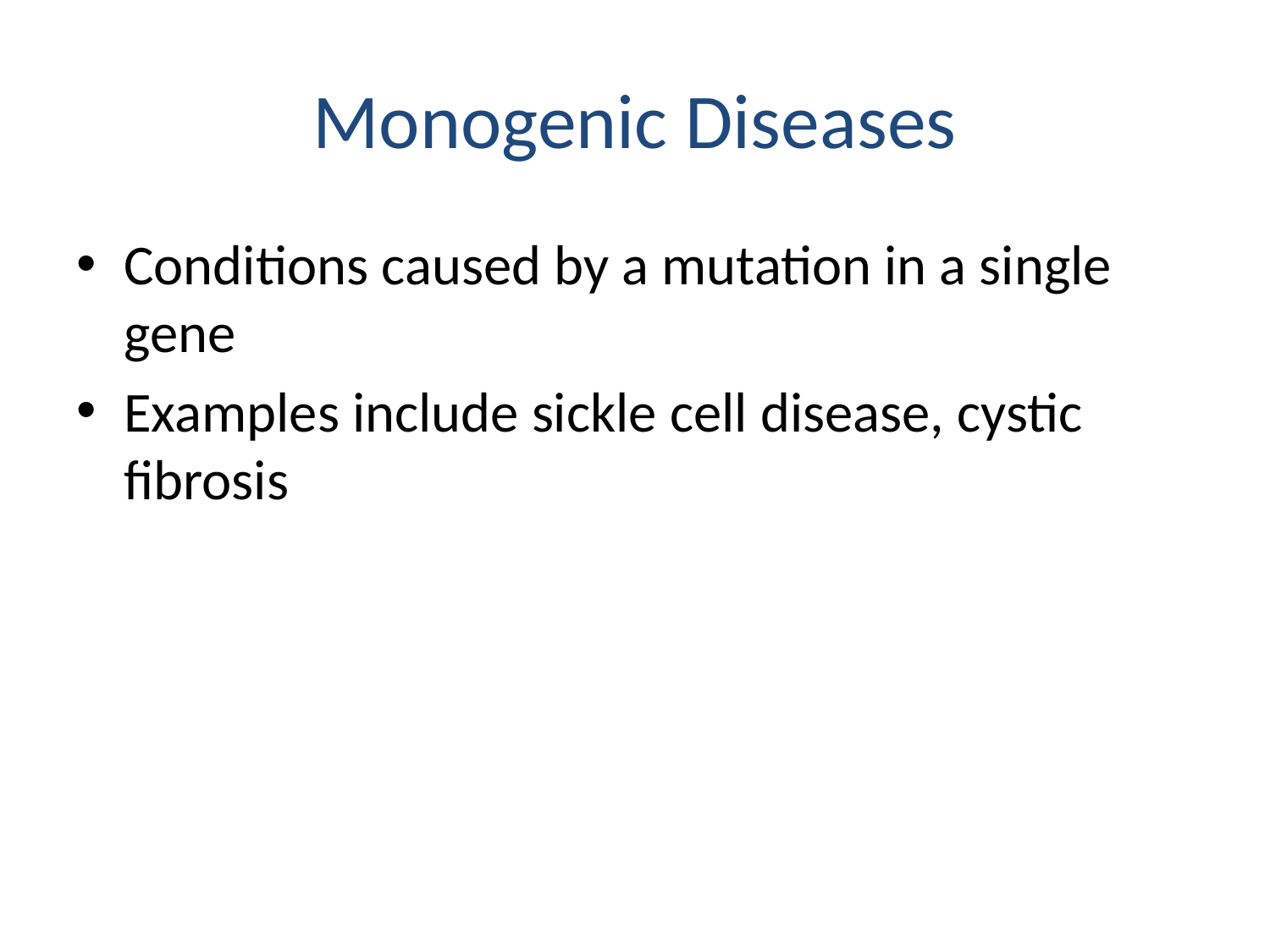

# Monogenic Diseases
Conditions caused by a mutation in a single gene
Examples include sickle cell disease, cystic fibrosis